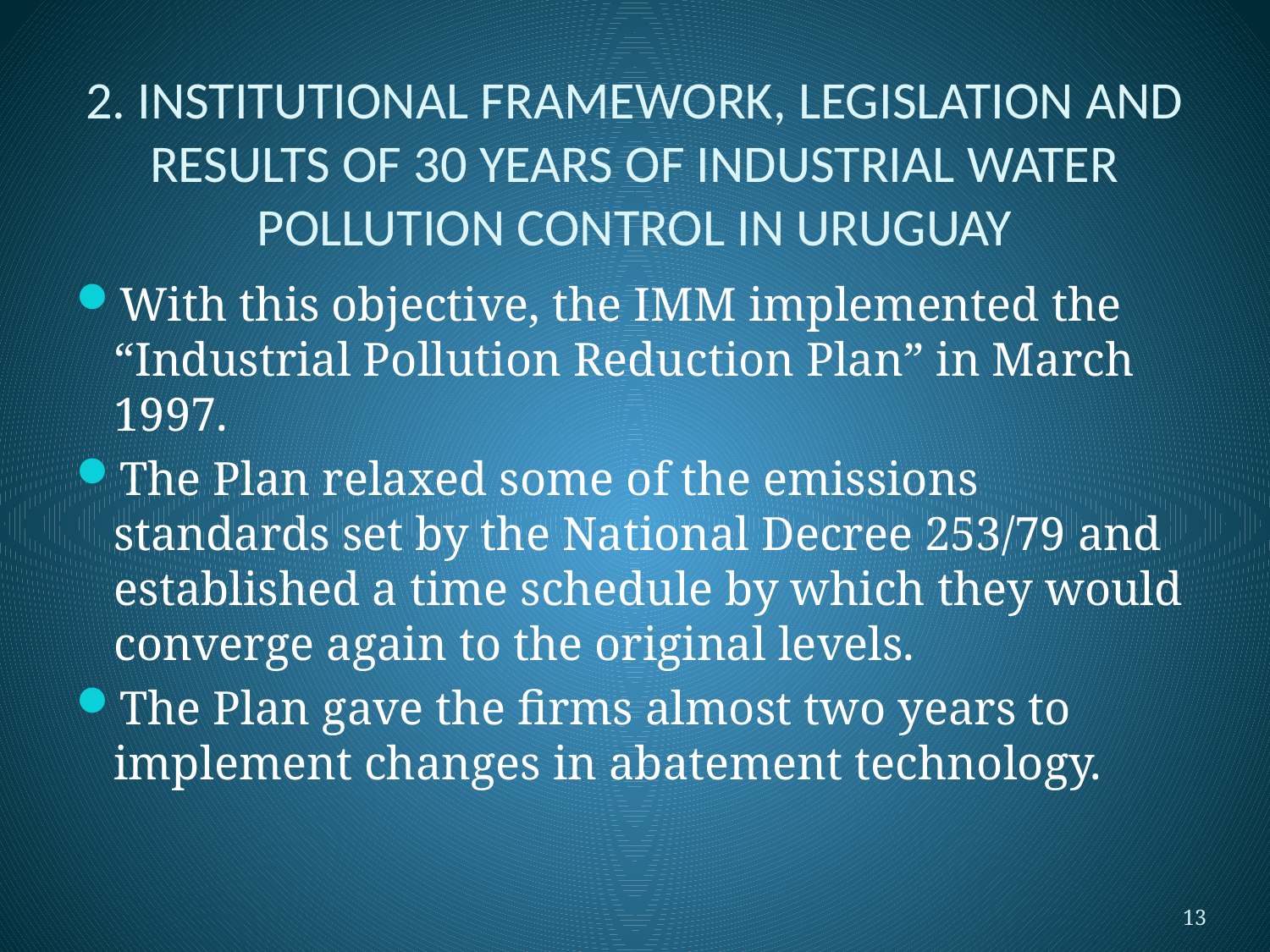

# 2. INSTITUTIONAL FRAMEWORK, LEGISLATION AND RESULTS OF 30 YEARS OF INDUSTRIAL WATER POLLUTION CONTROL IN URUGUAY
With this objective, the IMM implemented the “Industrial Pollution Reduction Plan” in March 1997.
The Plan relaxed some of the emissions standards set by the National Decree 253/79 and established a time schedule by which they would converge again to the original levels.
The Plan gave the firms almost two years to implement changes in abatement technology.
13